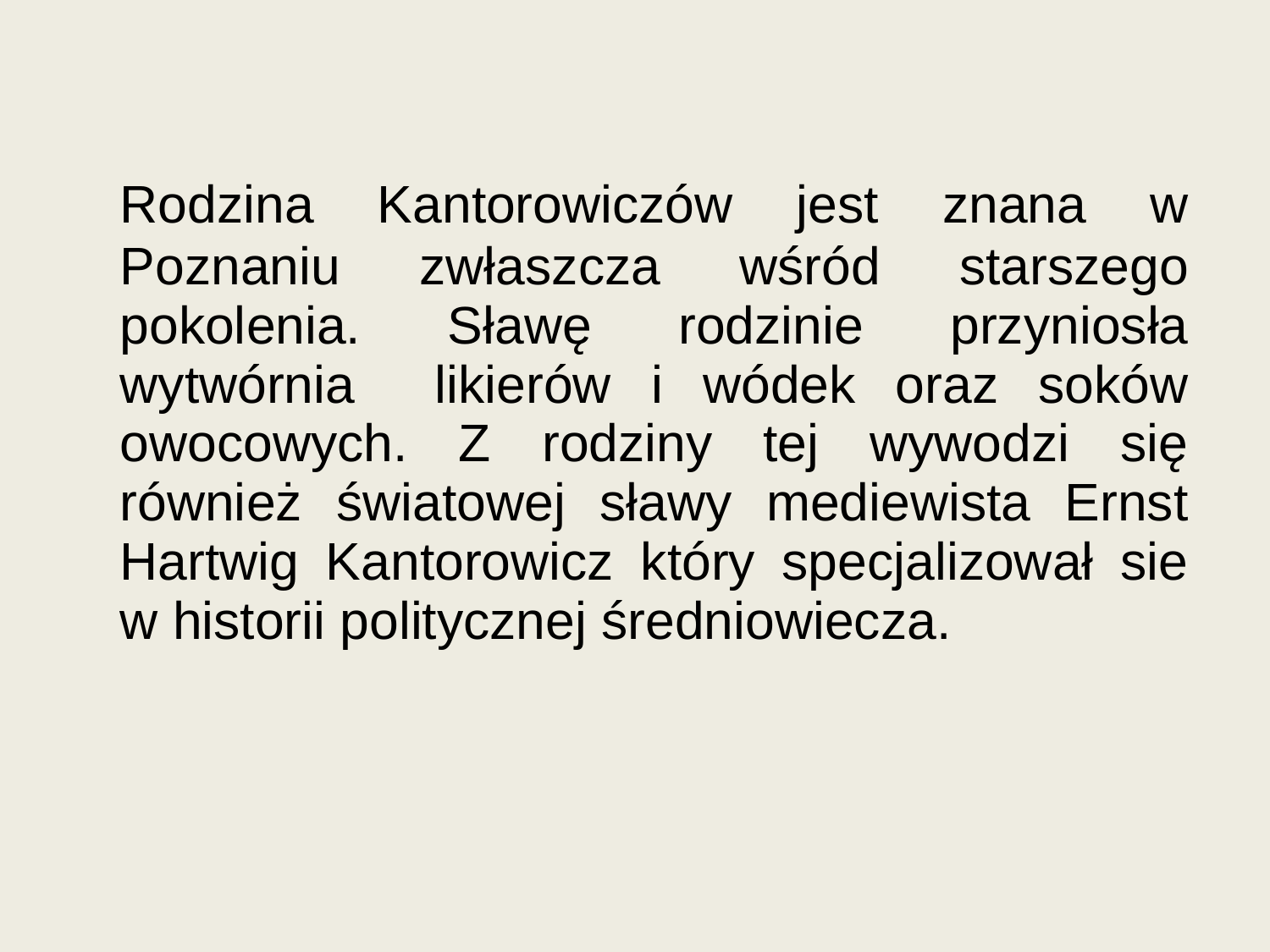

Rodzina Kantorowiczów jest znana w Poznaniu zwłaszcza wśród starszego pokolenia. Sławę rodzinie przyniosła wytwórnia  likierów i wódek oraz soków owocowych. Z rodziny tej wywodzi się również światowej sławy mediewista Ernst Hartwig Kantorowicz który specjalizował sie w historii politycznej średniowiecza.